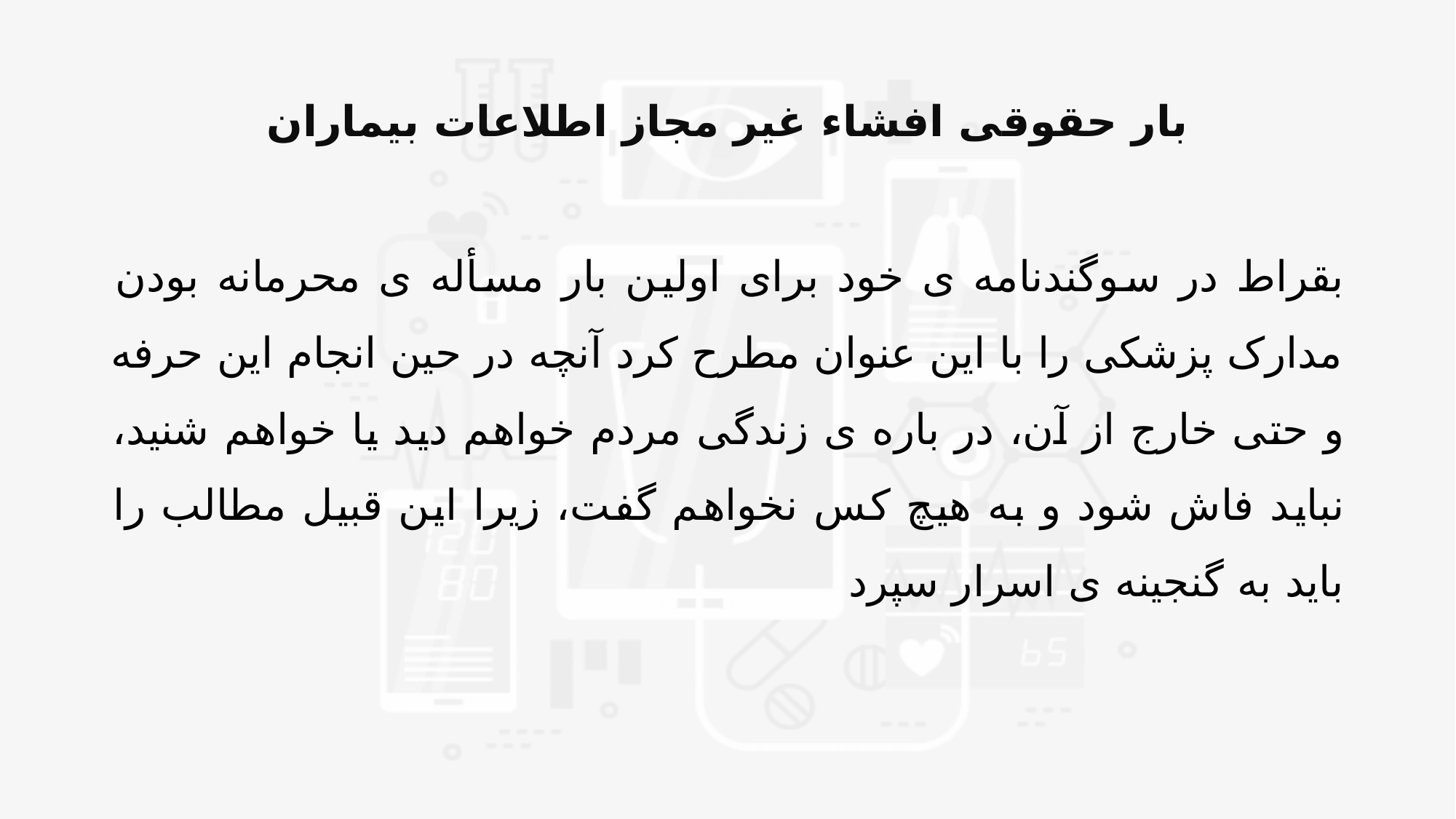

# بار حقوقی افشاء غیر مجاز اطلاعات بیماران
بقراط در سوگندنامه ی خود برای اولین بار مسأله ی محرمانه بودن مدارک پزشکی را با این عنوان مطرح کرد آنچه در حین انجام این حرفه و حتی خارج از آن، در باره ی زندگی مردم خواهم دید یا خواهم شنید، نباید فاش شود و به هیچ کس نخواهم گفت، زیرا این قبیل مطالب را باید به گنجینه ی اسرار سپرد